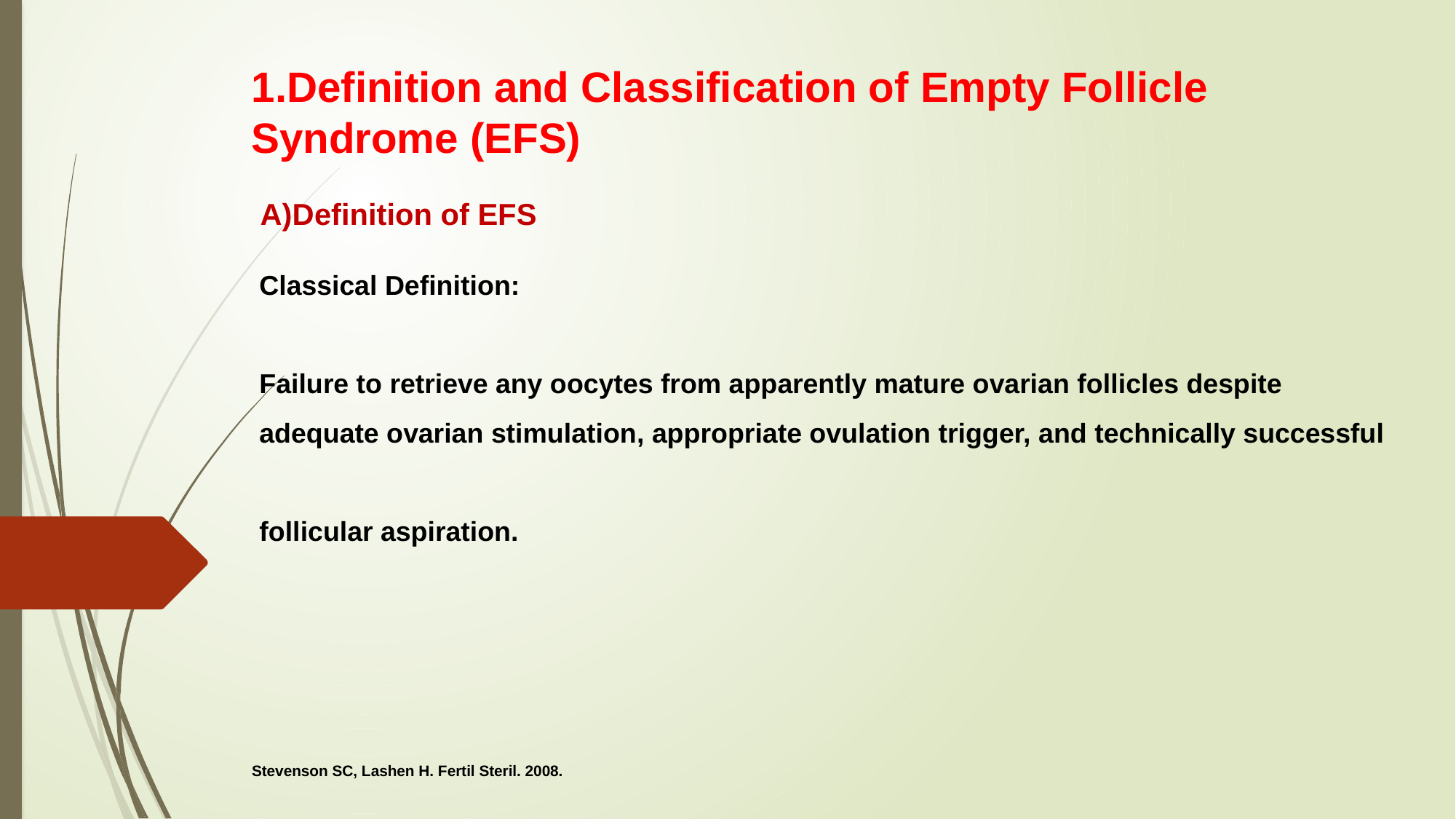

1.Definition and Classification of Empty Follicle Syndrome (EFS)
 A)Definition of EFS

 Classical Definition:

 Failure to retrieve any oocytes from apparently mature ovarian follicles despite
 adequate ovarian stimulation, appropriate ovulation trigger, and technically successful
 follicular aspiration.

Stevenson SC, Lashen H. Fertil Steril. 2008.